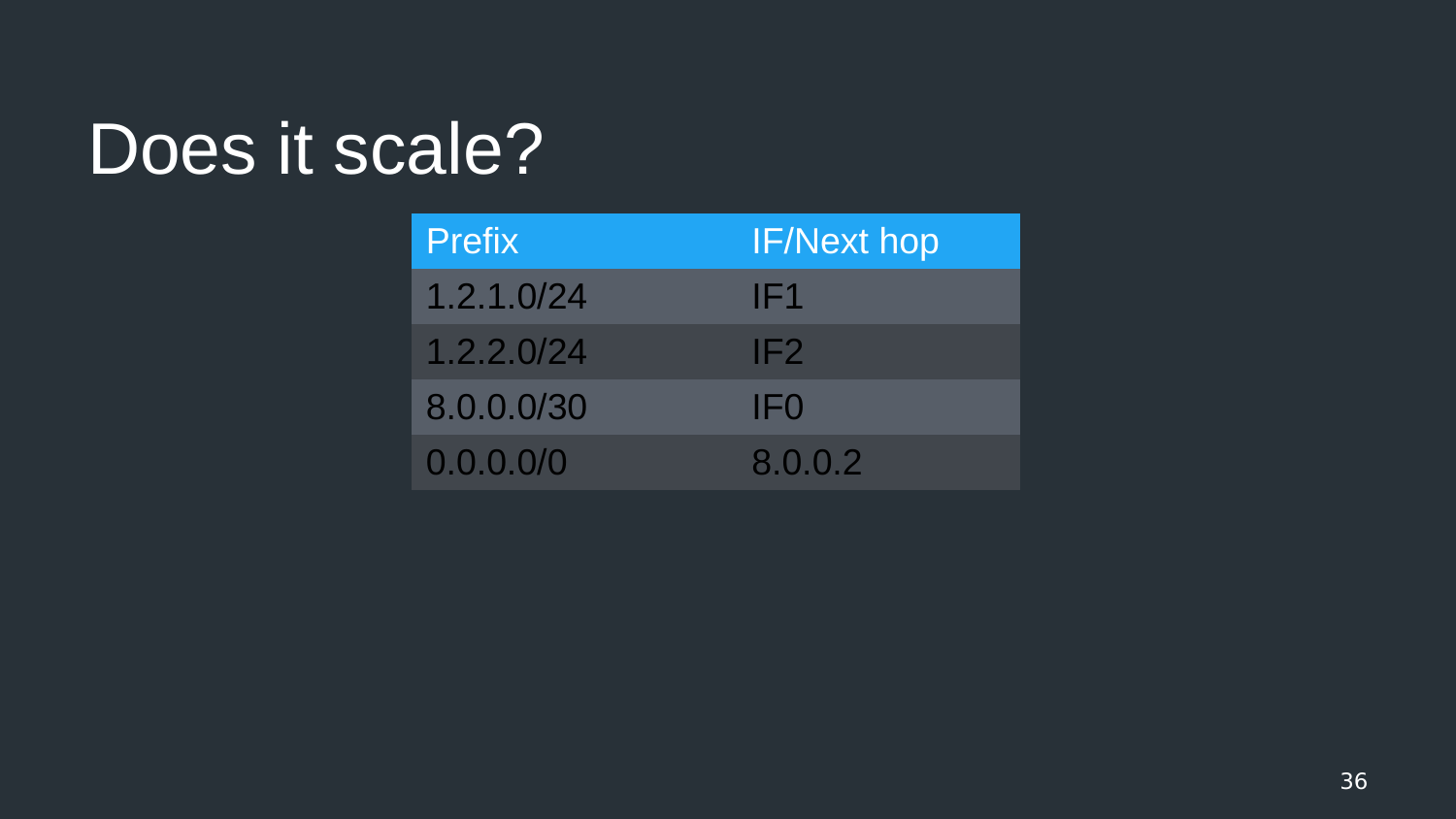

Does it scale?
| Prefix | IF/Next hop |
| --- | --- |
| 1.2.1.0/24 | IF1 |
| 1.2.2.0/24 | IF2 |
| 8.0.0.0/30 | IF0 |
| 0.0.0.0/0 | 8.0.0.2 |
36